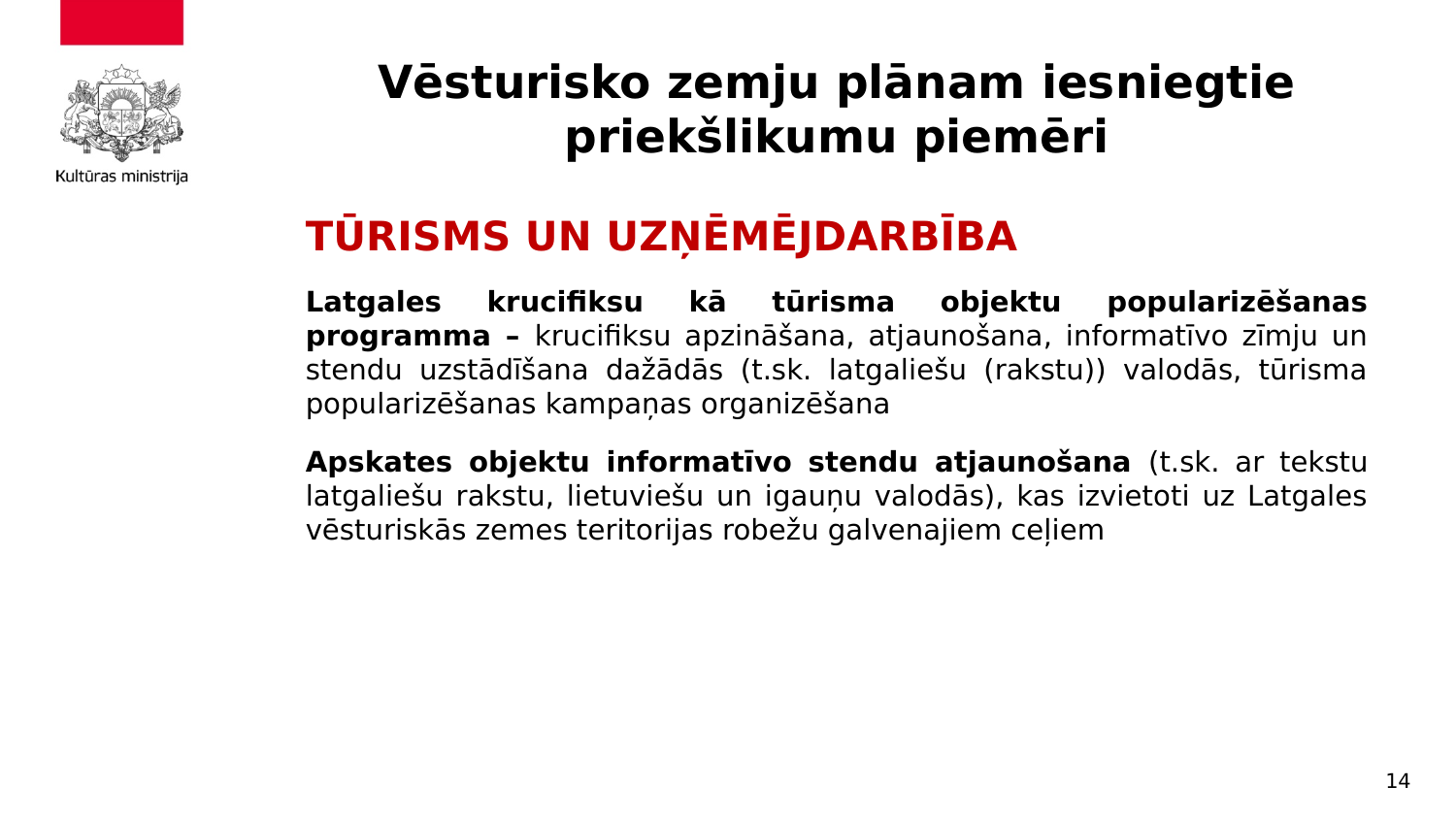

# Vēsturisko zemju plānam iesniegtie priekšlikumu piemēri
TŪRISMS UN UZŅĒMĒJDARBĪBA
Latgales krucifiksu kā tūrisma objektu popularizēšanas programma – krucifiksu apzināšana, atjaunošana, informatīvo zīmju un stendu uzstādīšana dažādās (t.sk. latgaliešu (rakstu)) valodās, tūrisma popularizēšanas kampaņas organizēšana
Apskates objektu informatīvo stendu atjaunošana (t.sk. ar tekstu latgaliešu rakstu, lietuviešu un igauņu valodās), kas izvietoti uz Latgales vēsturiskās zemes teritorijas robežu galvenajiem ceļiem
14